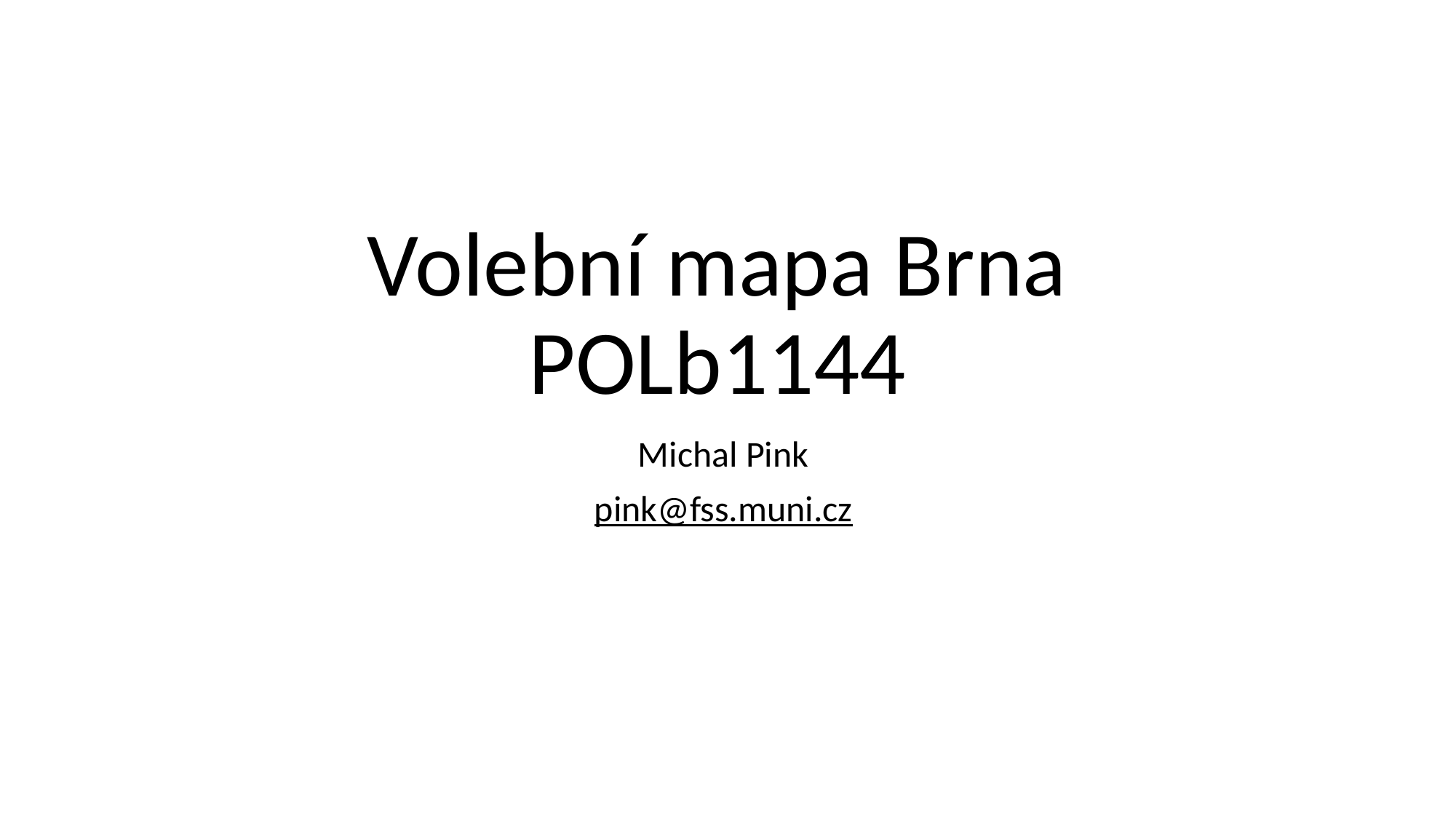

# Volební mapa Brna POLb1144
Michal Pink
pink@fss.muni.cz